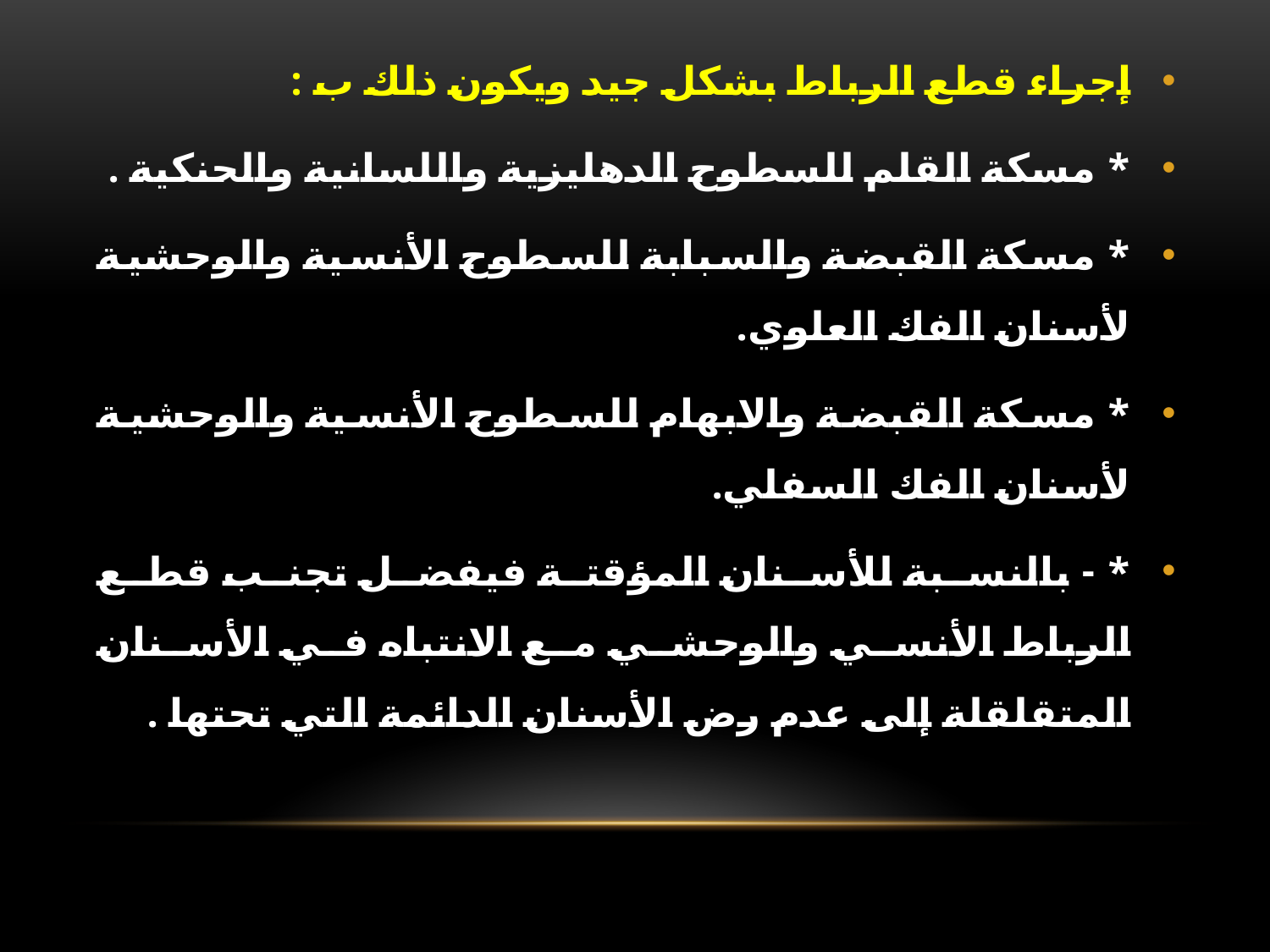

إجراء قطع الرباط بشكل جيد ويكون ذلك ب :
* مسكة القلم للسطوح الدهليزية واللسانية والحنكية .
* مسكة القبضة والسبابة للسطوح الأنسية والوحشية لأسنان الفك العلوي.
* مسكة القبضة والابهام للسطوح الأنسية والوحشية لأسنان الفك السفلي.
* - بالنسبة للأسنان المؤقتة فيفضل تجنب قطع الرباط الأنسي والوحشي مع الانتباه في الأسنان المتقلقلة إلى عدم رض الأسنان الدائمة التي تحتها .